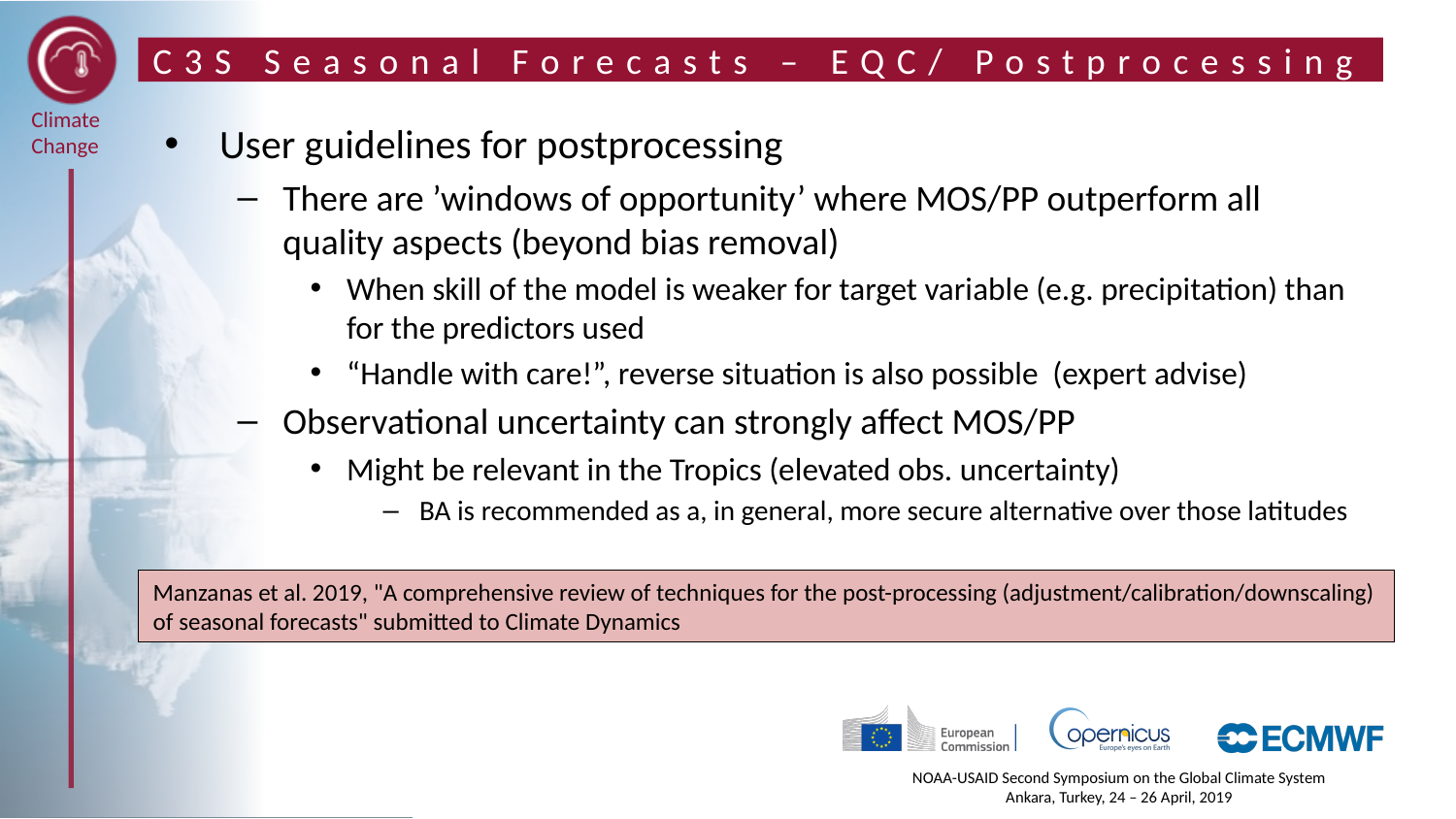

# C3S Seasonal Forecasts – EQC/ Postprocessing
User guidelines for postprocessing
There are ’windows of opportunity’ where MOS/PP outperform all quality aspects (beyond bias removal)
When skill of the model is weaker for target variable (e.g. precipitation) than for the predictors used
“Handle with care!”, reverse situation is also possible  (expert advise)
Observational uncertainty can strongly affect MOS/PP
Might be relevant in the Tropics (elevated obs. uncertainty)
BA is recommended as a, in general, more secure alternative over those latitudes

Manzanas et al. 2019, "A comprehensive review of techniques for the post-processing (adjustment/calibration/downscaling) of seasonal forecasts" submitted to Climate Dynamics